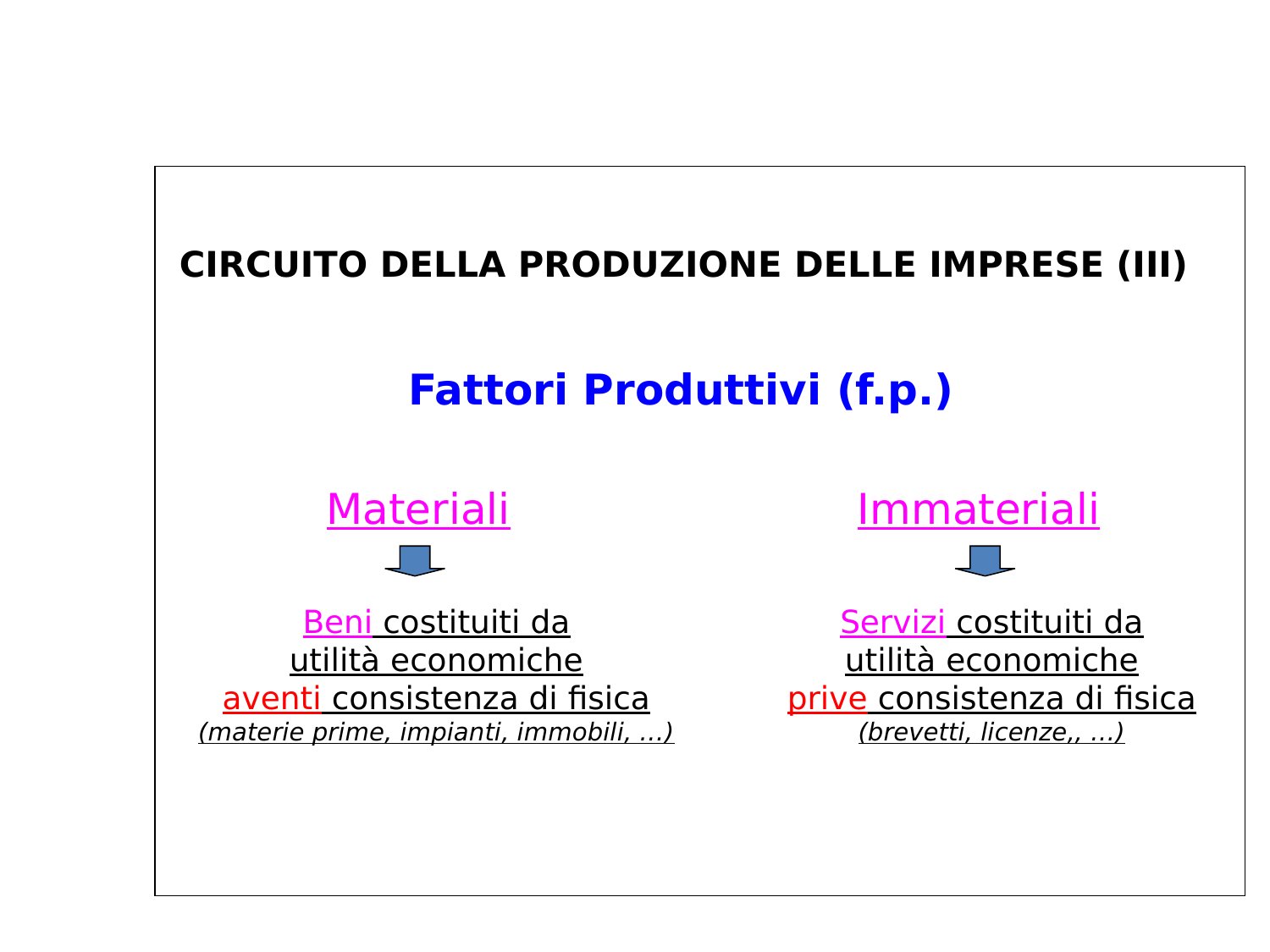

CIRCUITO DELLA PRODUZIONE DELLE IMPRESE (III)

Fattori Produttivi (f.p.)

Materiali
Immateriali

Beni costituiti da
utilità economiche
aventi consistenza di fisica
(materie prime, impianti, immobili, …)
Servizi costituiti da
utilità economiche
prive consistenza di fisica
(brevetti, licenze,, …)